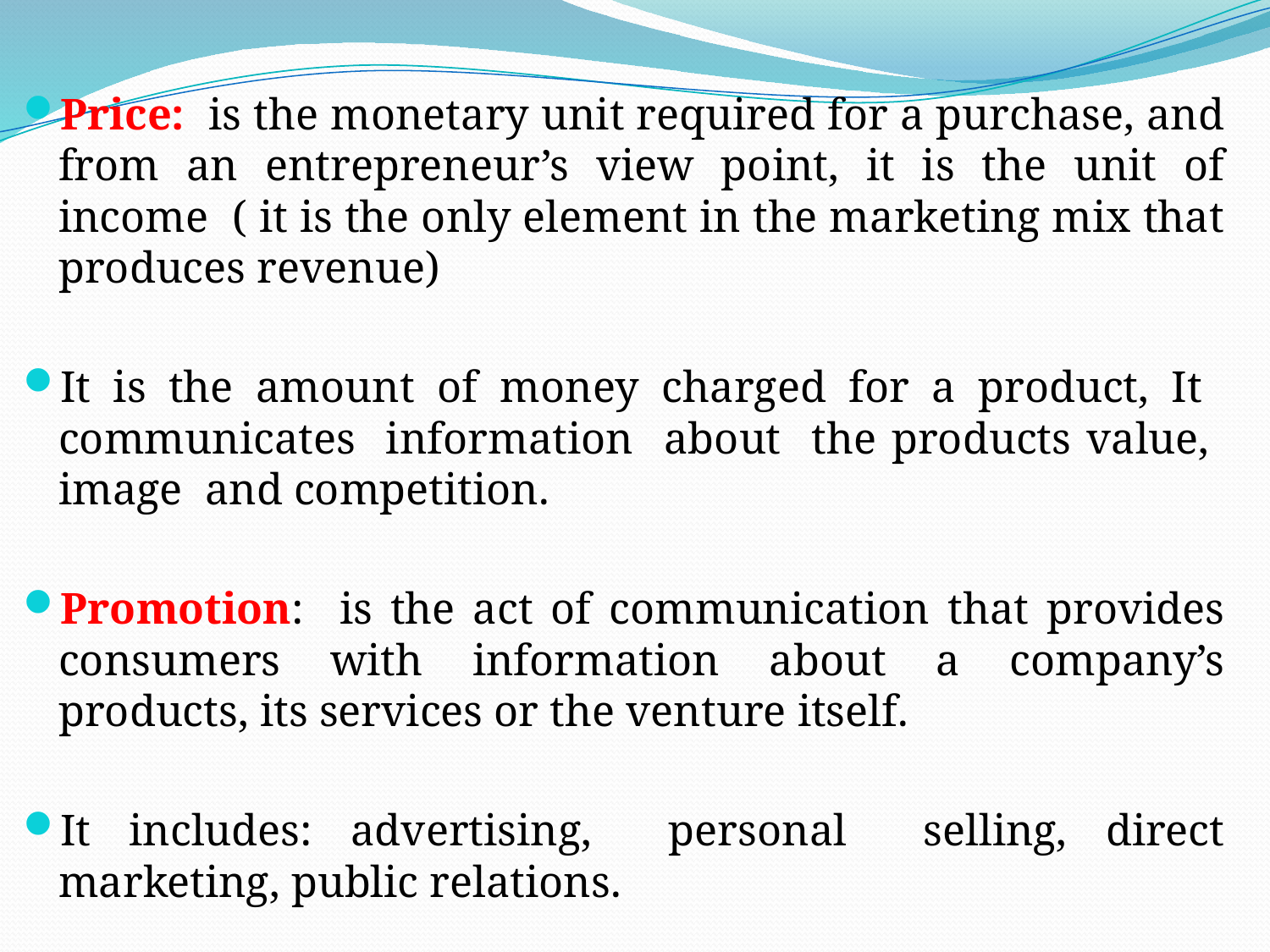

Price:  is the monetary unit required for a purchase, and from an entrepreneur’s view point, it is the unit of income  ( it is the only element in the marketing mix that produces revenue)

It is the amount of money charged for a product, It  communicates  information  about  the products value,  image  and competition.

Promotion:  is the act of communication that provides consumers with information about a company’s products, its services or the venture itself.

It includes: advertising,  personal  selling, direct marketing, public relations.